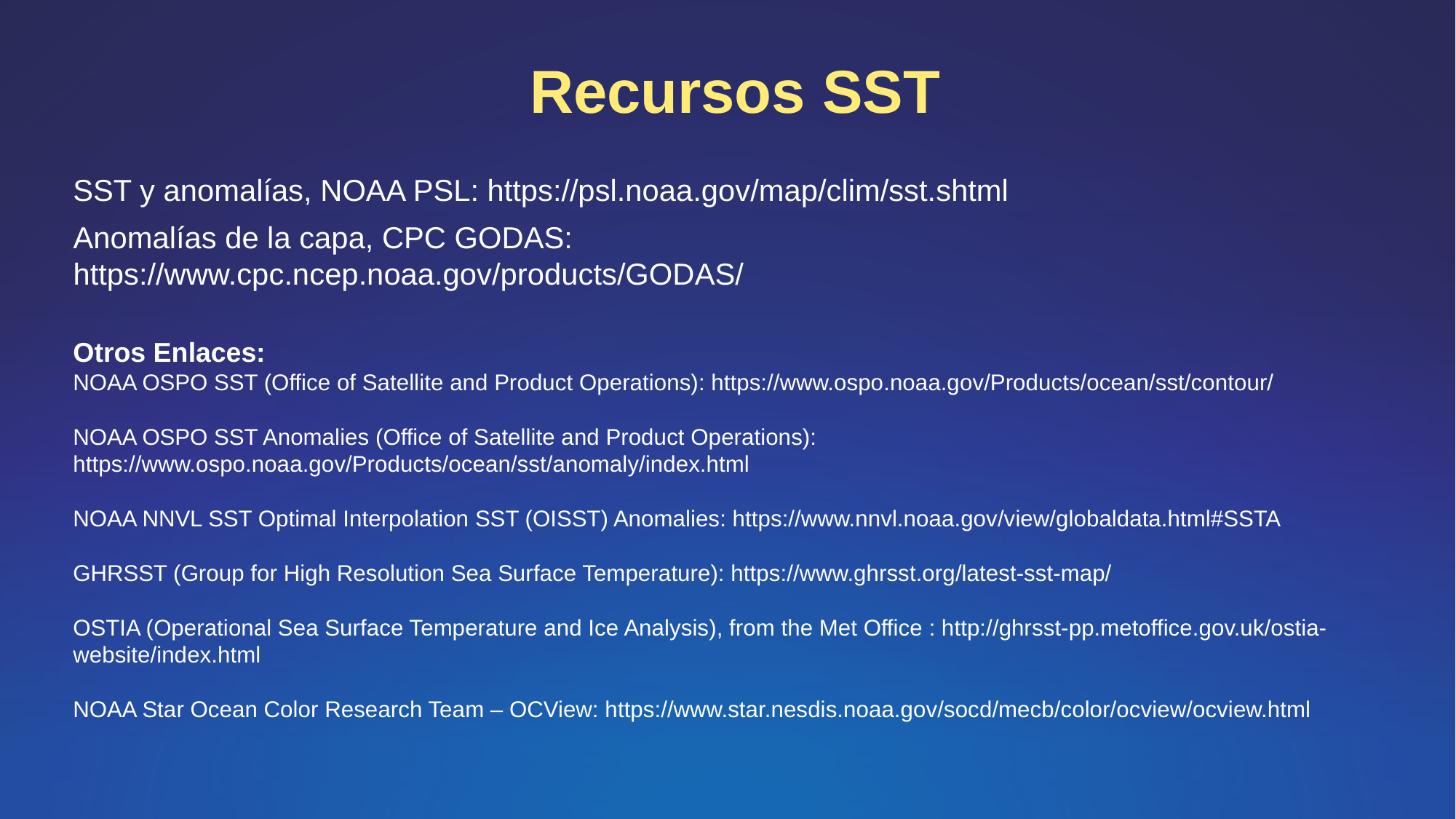

Recursos SST
SST y anomalías, NOAA PSL: https://psl.noaa.gov/map/clim/sst.shtml
Anomalías de la capa, CPC GODAS: https://www.cpc.ncep.noaa.gov/products/GODAS/
Otros Enlaces:
NOAA OSPO SST (Office of Satellite and Product Operations): https://www.ospo.noaa.gov/Products/ocean/sst/contour/

NOAA OSPO SST Anomalies (Office of Satellite and Product Operations): https://www.ospo.noaa.gov/Products/ocean/sst/anomaly/index.html

NOAA NNVL SST Optimal Interpolation SST (OISST) Anomalies: https://www.nnvl.noaa.gov/view/globaldata.html#SSTA

GHRSST (Group for High Resolution Sea Surface Temperature): https://www.ghrsst.org/latest-sst-map/

OSTIA (Operational Sea Surface Temperature and Ice Analysis), from the Met Office : http://ghrsst-pp.metoffice.gov.uk/ostia-website/index.html

NOAA Star Ocean Color Research Team – OCView: https://www.star.nesdis.noaa.gov/socd/mecb/color/ocview/ocview.html